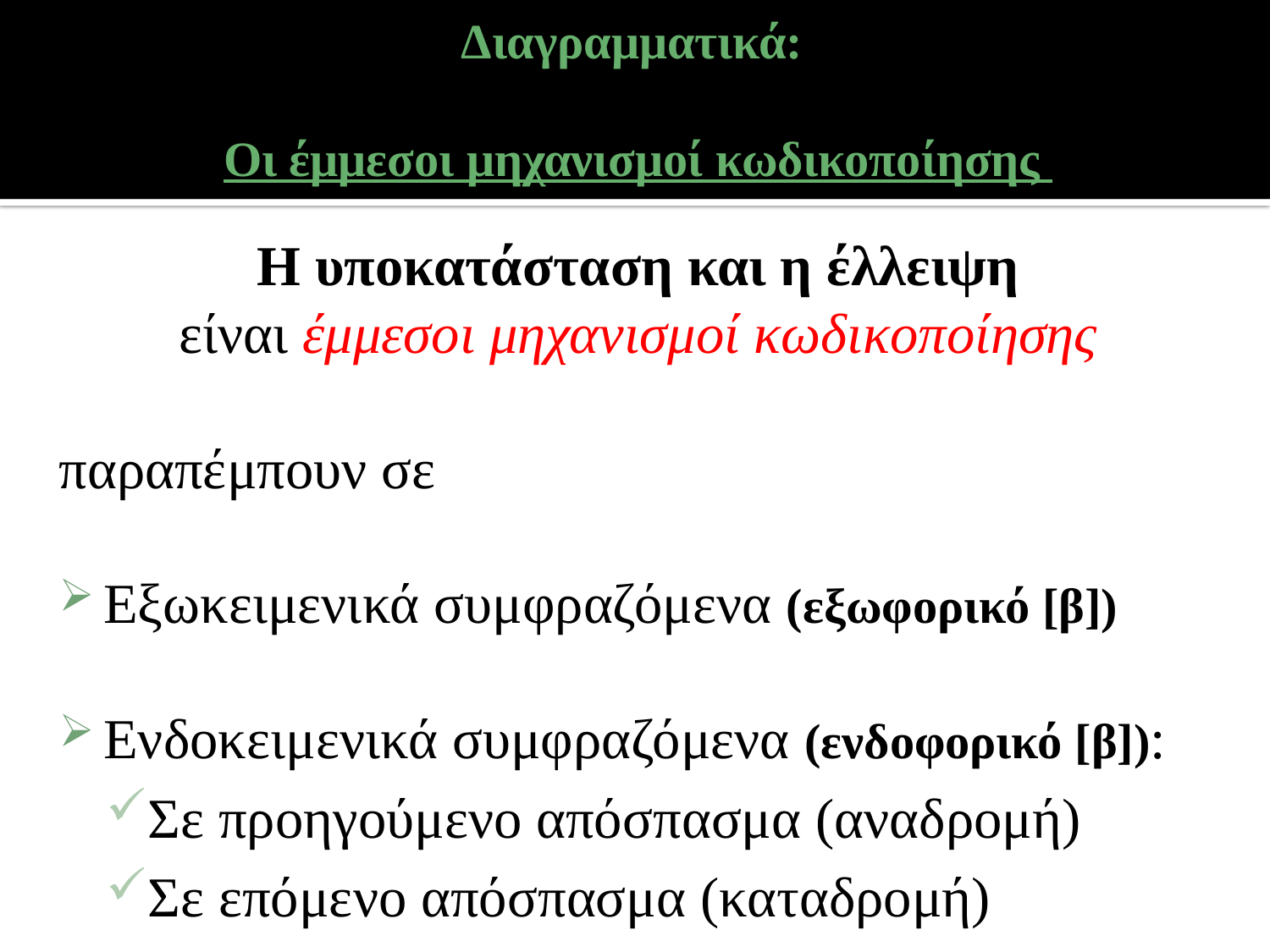

# Διαγραμματικά: Οι έμμεσοι μηχανισμοί κωδικοποίησης
Η υποκατάσταση και η έλλειψη
είναι έμμεσοι μηχανισμοί κωδικοποίησης

παραπέμπουν σε

Εξωκειμενικά συμφραζόμενα (εξωφορικό [β])

Ενδοκειμενικά συμφραζόμενα (ενδοφορικό [β]):
Σε προηγούμενο απόσπασμα (αναδρομή)
Σε επόμενο απόσπασμα (καταδρομή)